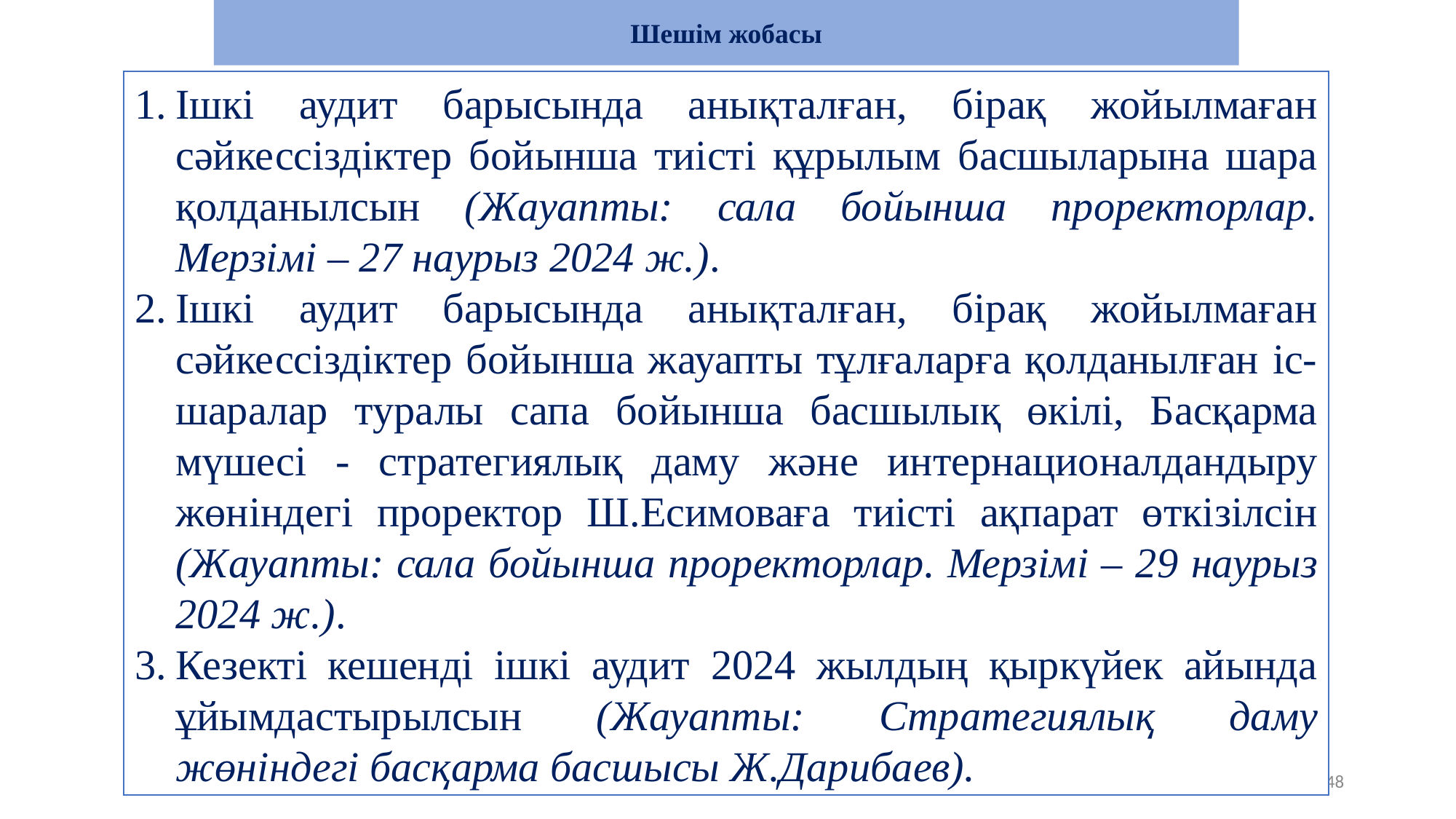

Шешім жобасы
Ішкі аудит барысында анықталған, бірақ жойылмаған сәйкессіздіктер бойынша тиісті құрылым басшыларына шара қолданылсын (Жауапты: сала бойынша проректорлар. Мерзімі – 27 наурыз 2024 ж.).
Ішкі аудит барысында анықталған, бірақ жойылмаған сәйкессіздіктер бойынша жауапты тұлғаларға қолданылған іс-шаралар туралы сапа бойынша басшылық өкілі, Басқарма мүшесі - стратегиялық даму және интернационалдандыру жөніндегі проректор Ш.Есимоваға тиісті ақпарат өткізілсін (Жауапты: сала бойынша проректорлар. Мерзімі – 29 наурыз 2024 ж.).
Кезекті кешенді ішкі аудит 2024 жылдың қыркүйек айында ұйымдастырылсын (Жауапты: Стратегиялық даму жөніндегі басқарма басшысы Ж.Дарибаев).
48